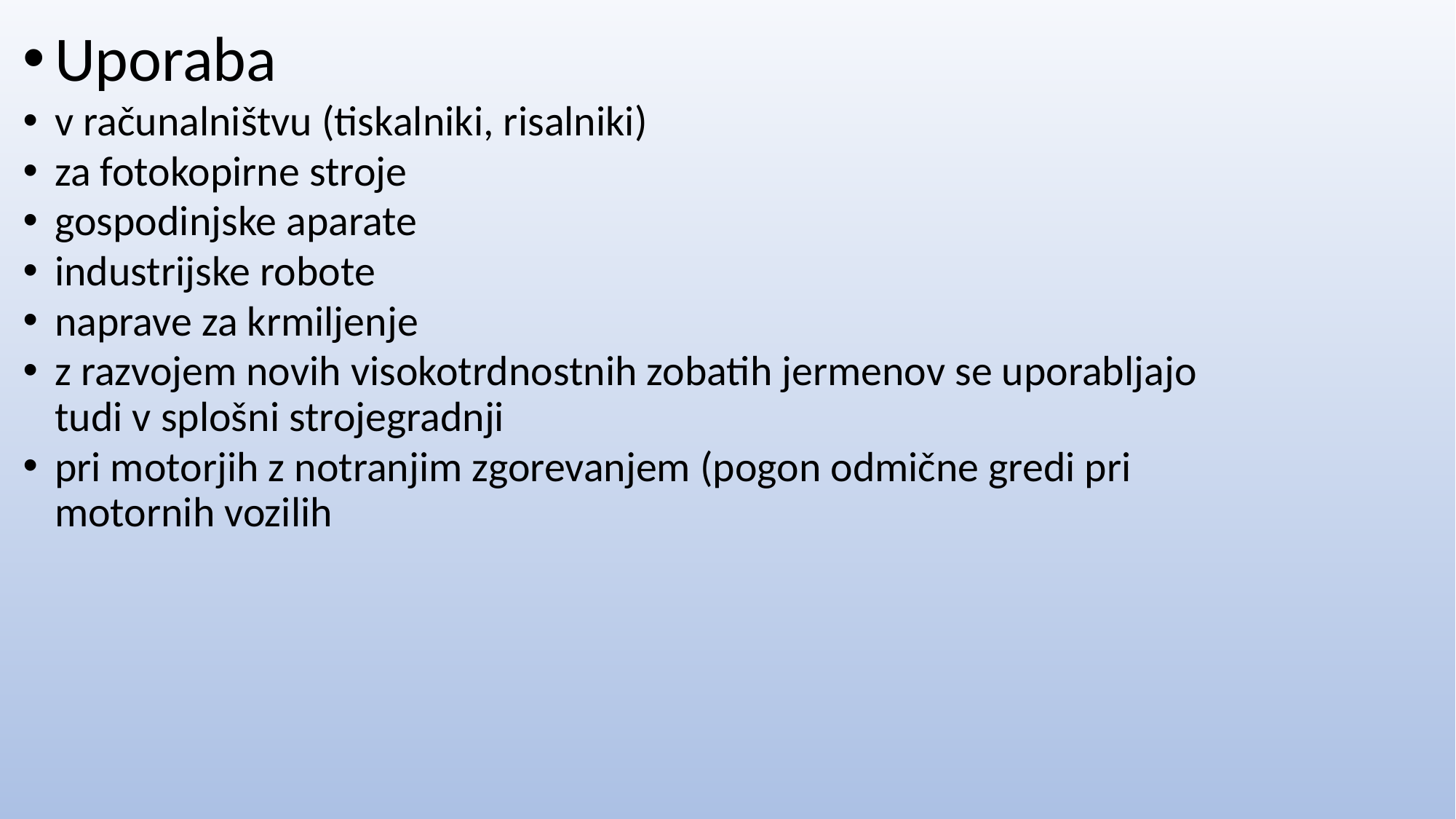

Uporaba
v računalništvu (tiskalniki, risalniki)
za fotokopirne stroje
gospodinjske aparate
industrijske robote
naprave za krmiljenje
z razvojem novih visokotrdnostnih zobatih jermenov se uporabljajo tudi v splošni strojegradnji
pri motorjih z notranjim zgorevanjem (pogon odmične gredi pri motornih vozilih